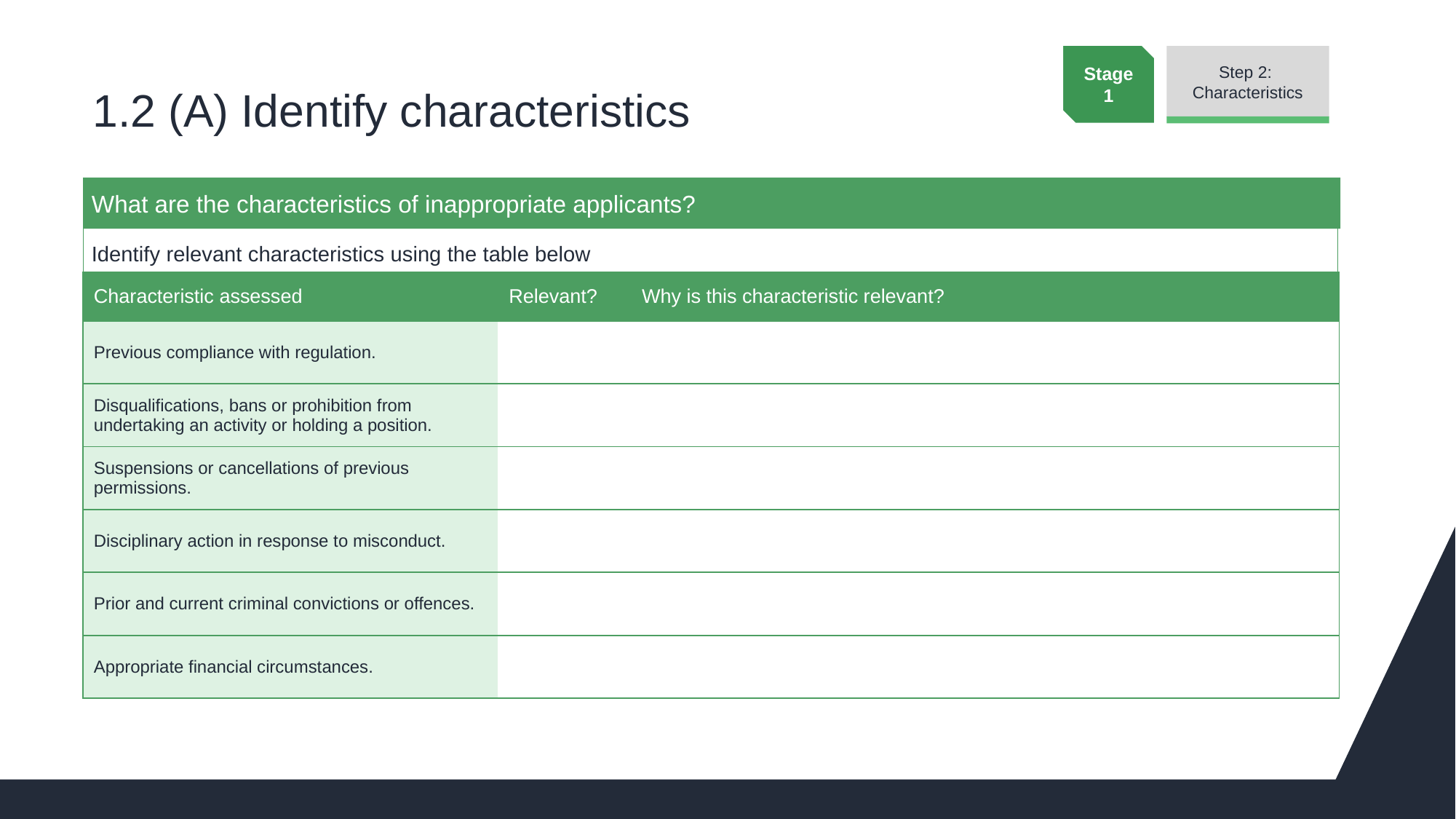

Stage 1
Step 2:
Characteristics

# 1.2 (A) Identify characteristics
What are the characteristics of inappropriate applicants?
Identify relevant characteristics using the table below
| Characteristic assessed | Relevant? | Why is this characteristic relevant? |
| --- | --- | --- |
| Previous compliance with regulation. |  |  |
| Disqualifications, bans or prohibition from undertaking an activity or holding a position. |  |  |
| Suspensions or cancellations of previous permissions. |  |  |
| Disciplinary action in response to misconduct. |  |  |
| Prior and current criminal convictions or offences. |  |  |
| Appropriate financial circumstances. |  |  |